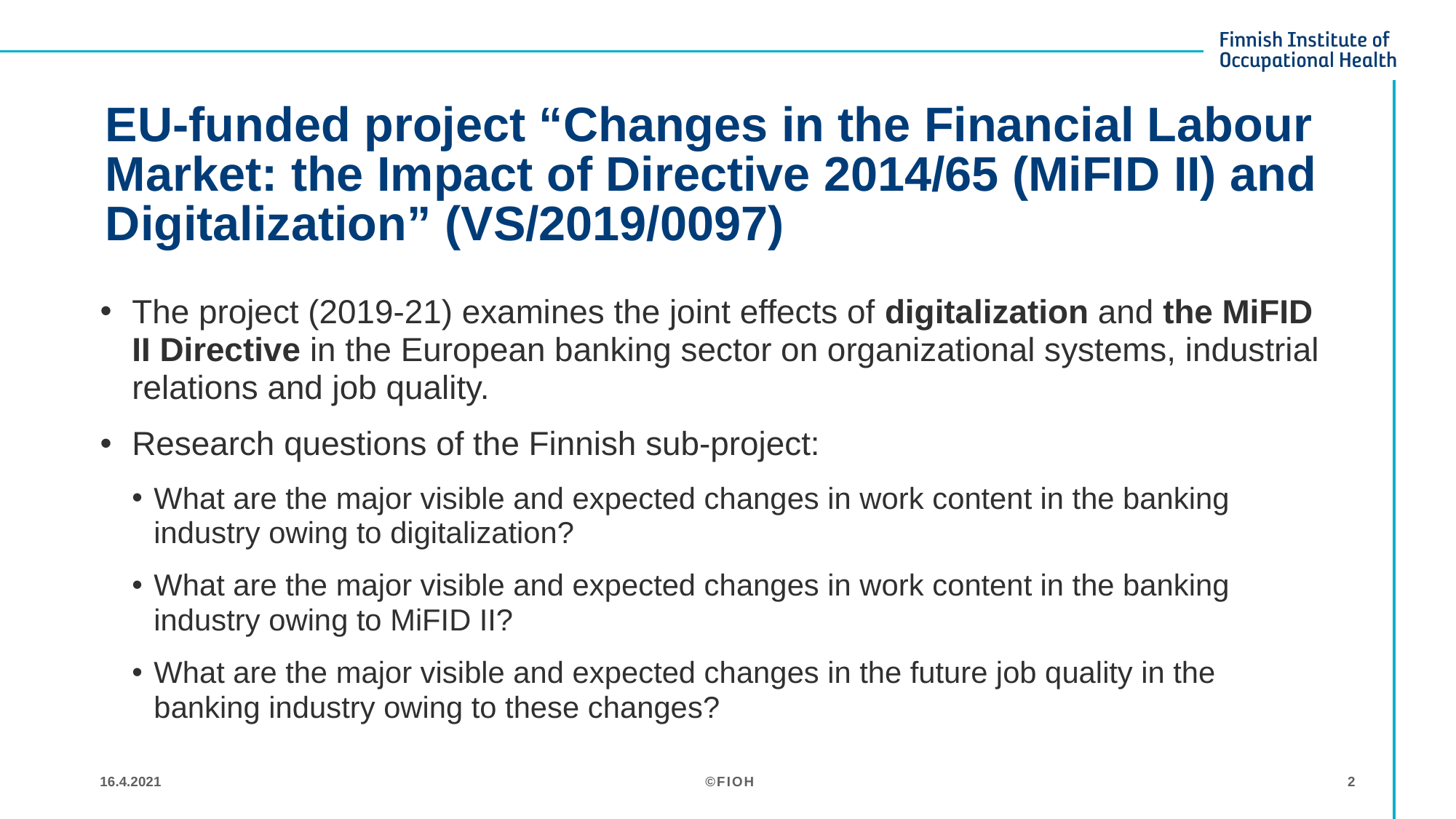

# EU-funded project “Changes in the Financial Labour Market: the Impact of Directive 2014/65 (MiFID II) and Digitalization” (VS/2019/0097)
The project (2019-21) examines the joint effects of digitalization and the MiFID II Directive in the European banking sector on organizational systems, industrial relations and job quality.
Research questions of the Finnish sub-project:
What are the major visible and expected changes in work content in the banking industry owing to digitalization?
What are the major visible and expected changes in work content in the banking industry owing to MiFID II?
What are the major visible and expected changes in the future job quality in the banking industry owing to these changes?

16.4.2021
©FIOH
2